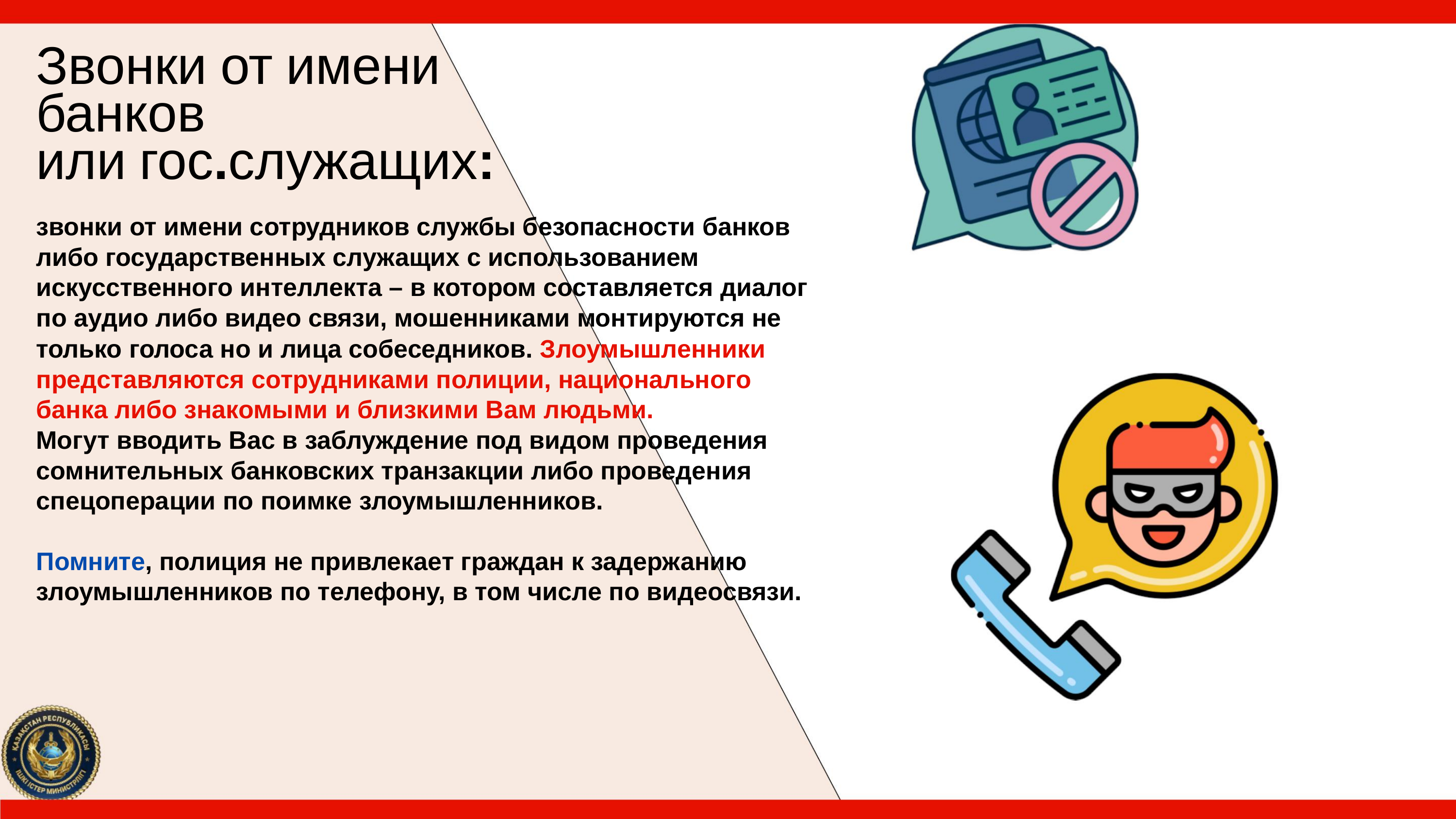

Звонки от имени
банков
или гос.служащих:
звонки от имени сотрудников службы безопасности банков
либо государственных служащих с использованием
искусственного интеллекта – в котором составляется диалог
по аудио либо видео связи, мошенниками монтируются не
только голоса но и лица собеседников. Злоумышленники
представляются сотрудниками полиции, национального
банка либо знакомыми и близкими Вам людьми.
Могут вводить Вас в заблуждение под видом проведения
сомнительных банковских транзакции либо проведения
спецоперации по поимке злоумышленников.
Помните, полиция не привлекает граждан к задержанию
злоумышленников по телефону, в том числе по видеосвязи.